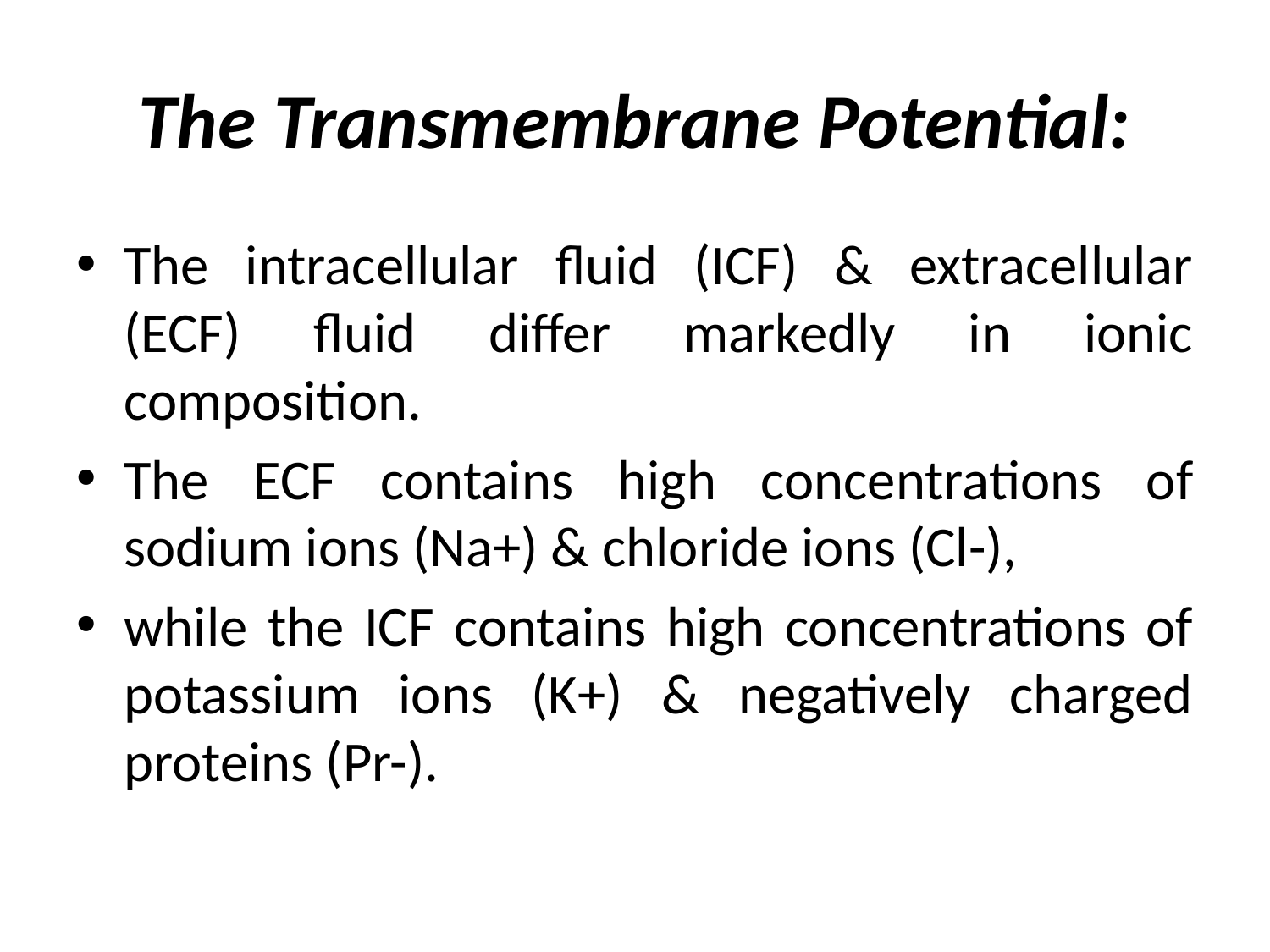

# The Transmembrane Potential:
The intracellular fluid (ICF) & extracellular (ECF) fluid differ markedly in ionic composition.
The ECF contains high concentrations of sodium ions (Na+) & chloride ions (Cl-),
while the ICF contains high concentrations of potassium ions (K+) & negatively charged proteins (Pr-).